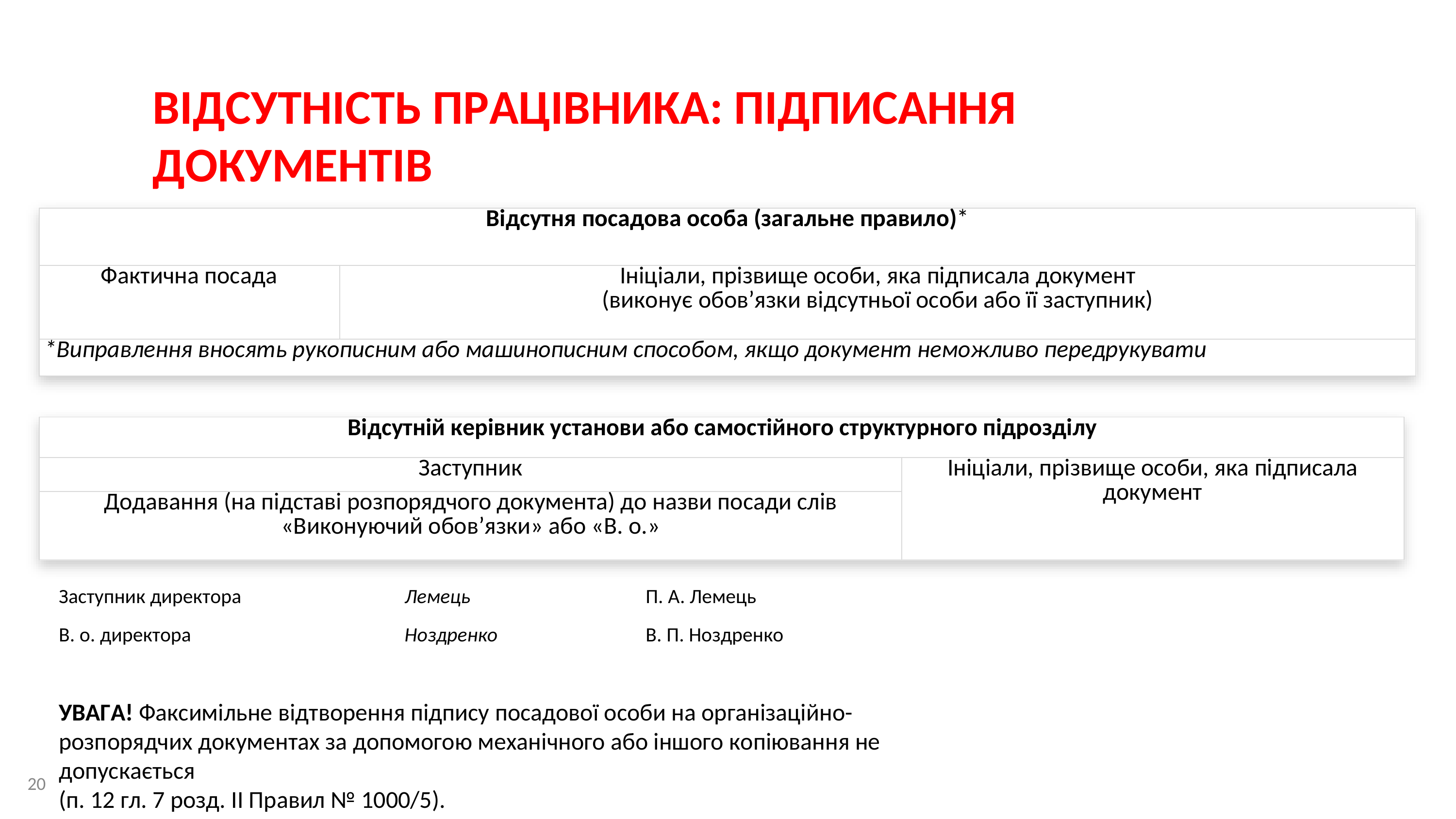

ВІДСУТНІСТЬ	ПРАЦІВНИКА: ПІДПИСАННЯ	ДОКУМЕНТІВ
УВАГА! Не допускається ставити прийменник «За» чи правобічну похилу риску перед назвою посади (п. 10 гл. 7 розд. ІІ Правил № 1000/5).

| Відсутня посадова особа (загальне правило)\* |  |
| --- | --- |
| Фактична посада | Ініціали, прізвище особи, яка підписала документ (виконує обов’язки відсутньої особи або її заступник) |
| \*Виправлення вносять рукописним або машинописним способом, якщо документ неможливо передрукувати |  |

| Відсутній керівник установи або самостійного структурного підрозділу |  |
| --- | --- |
| Заступник | Ініціали, прізвище особи, яка підписала документ |
| Додавання (на підставі розпорядчого документа) до назви посади слів «Виконуючий обов’язки» або «В. о.» |  |

| Заступник директора | Лемець | П. А. Лемець |
| --- | --- | --- |
| В. о. директора | Ноздренко | В. П. Ноздренко |
УВАГА! Факсимільне відтворення підпису посадової особи на організаційно-розпорядчих документах за допомогою механічного або іншого копіювання не допускається
(п. 12 гл. 7 розд. ІІ Правил № 1000/5).
20